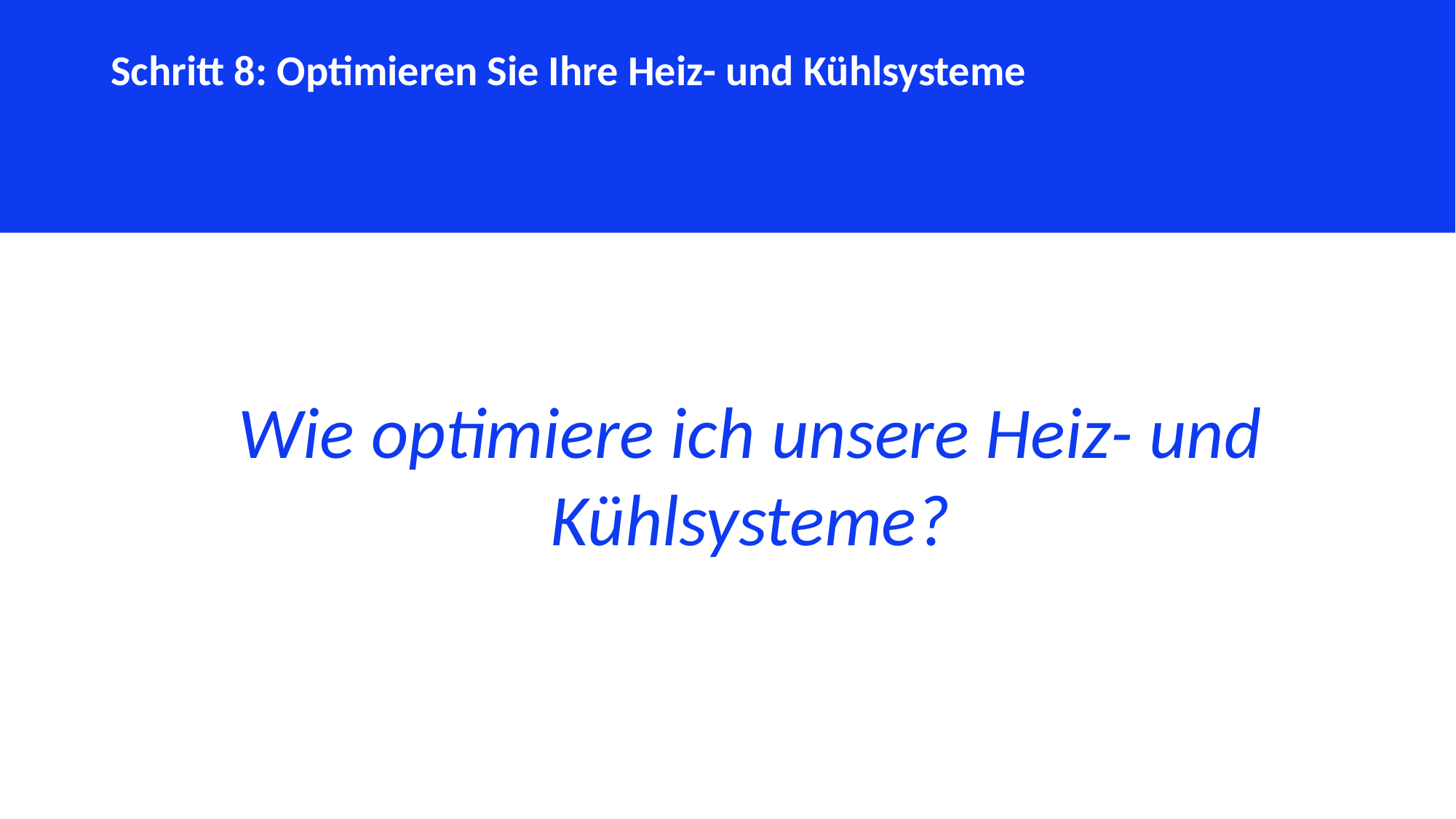

Schritt 8: Optimieren Sie Ihre Heiz- und Kühlsysteme

Wie optimiere ich unsere Heiz- und Kühlsysteme?